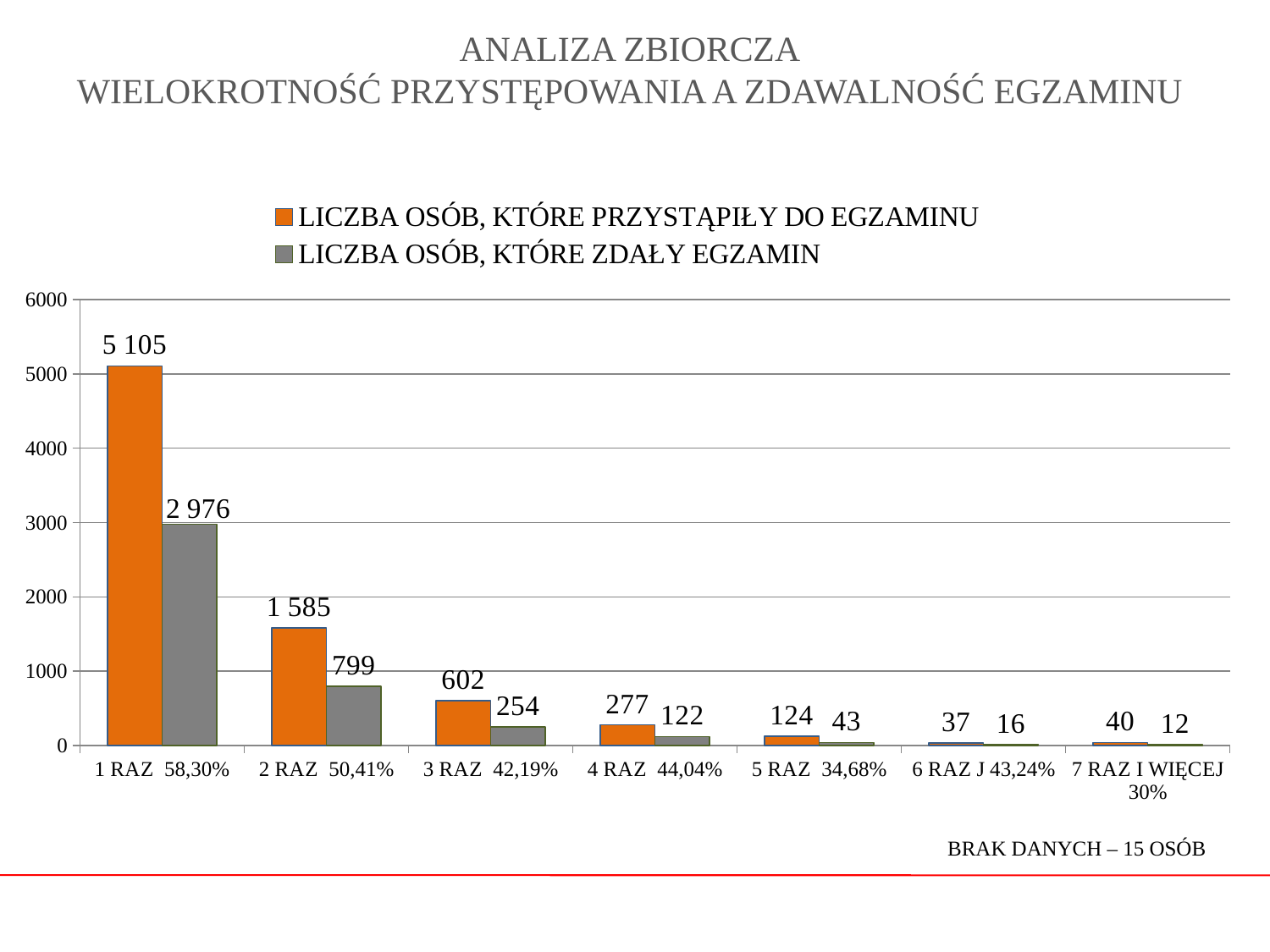

# ANALIZA ZBIORCZA WIELOKROTNOŚĆ PRZYSTĘPOWANIA A ZDAWALNOŚĆ EGZAMINU

### Chart

| Category | LICZBA OSÓB, KTÓRE PRZYSTĄPIŁY DO EGZAMINU | LICZBA OSÓB, KTÓRE ZDAŁY EGZAMIN |
|---|---|---|
| 1 RAZ  58,30% | 5105.0 | 2976.0 |
| 2 RAZ  50,41% | 1585.0 | 799.0 |
| 3 RAZ  42,19% | 602.0 | 254.0 |
| 4 RAZ  44,04% | 277.0 | 122.0 |
| 5 RAZ  34,68% | 124.0 | 43.0 |
| 6 RAZ J 43,24% | 37.0 | 16.0 |
| 7 RAZ I WIĘCEJ 30% | 40.0 | 12.0 |
BRAK DANYCH – 15 OSÓB